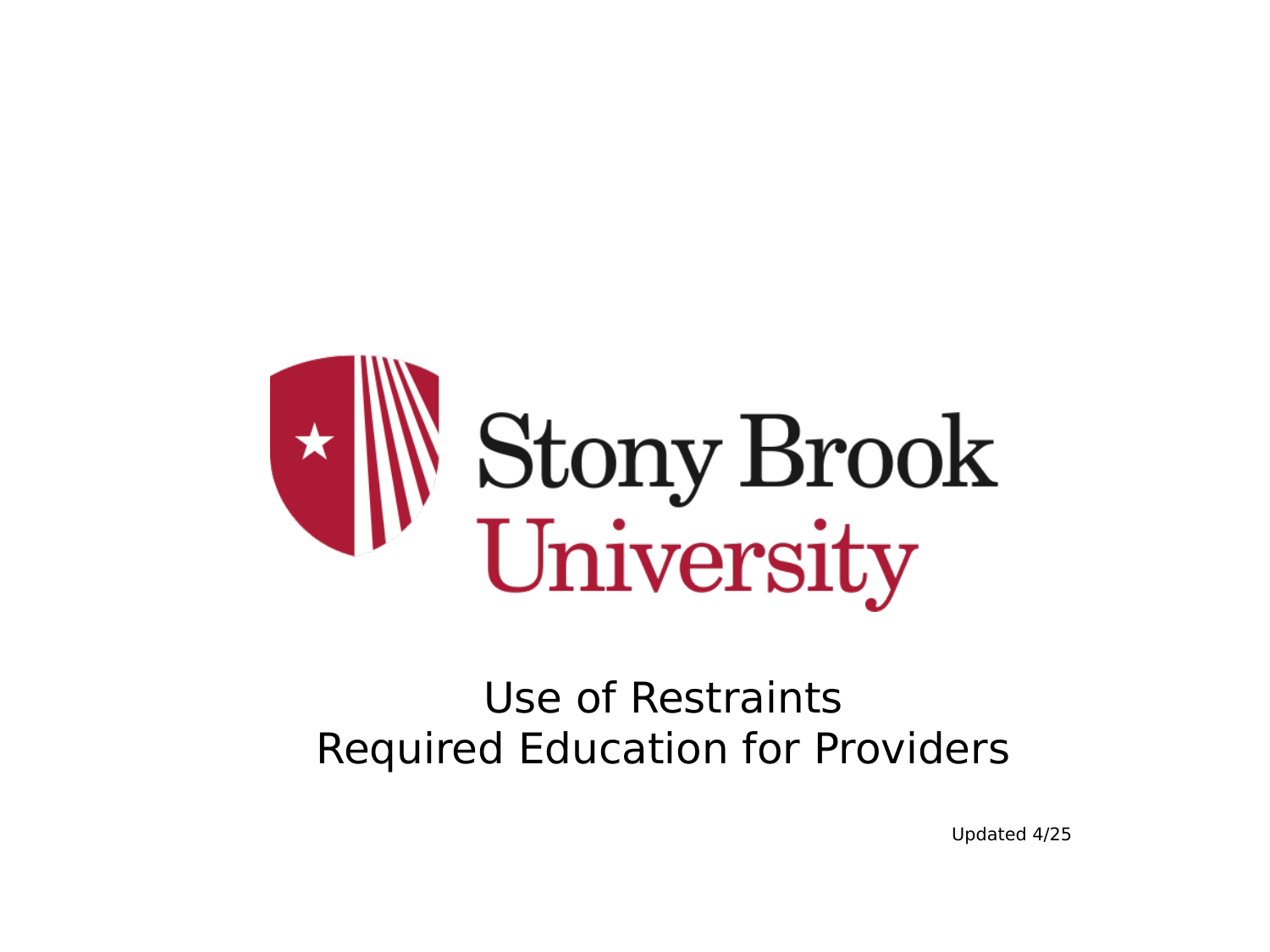

Use of Restraints
Required Education for Providers

Updated 4/25